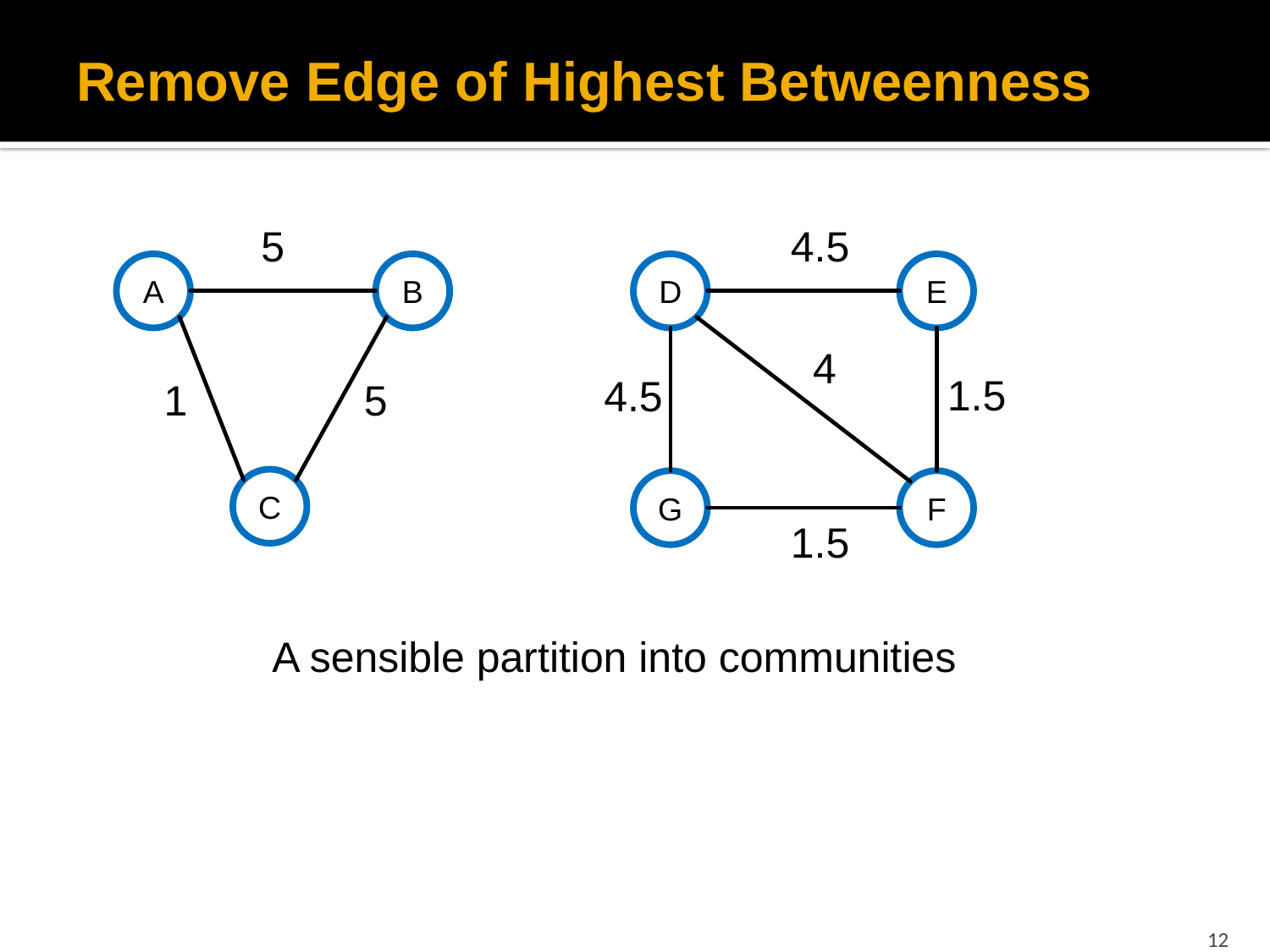

# Remove Edge of Highest Betweenness
5
4.5
A
B
D
E
4
1.5
4.5
1
5
C
G
F
1.5
A sensible partition into communities
12